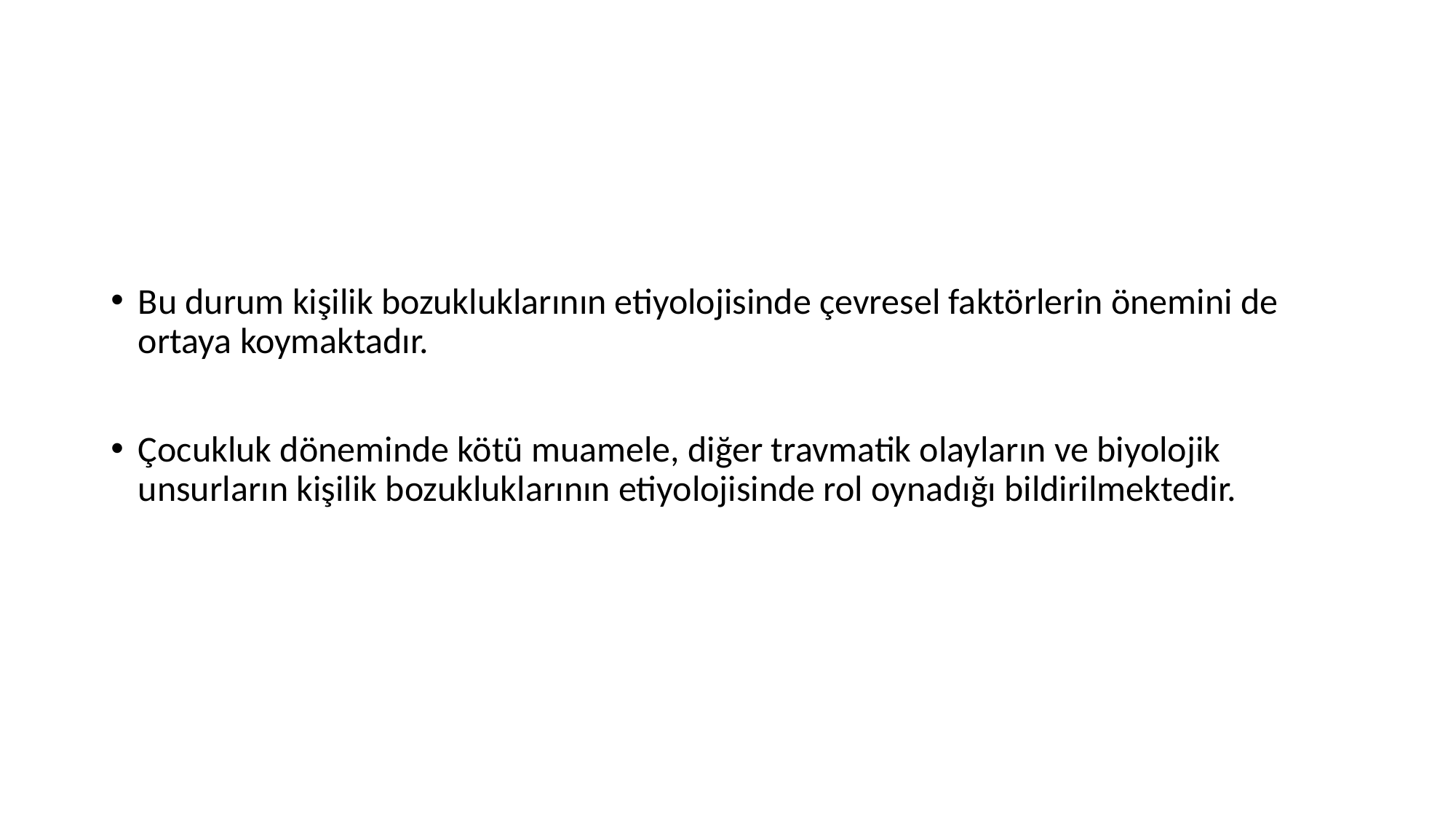

#

Bu durum kişilik bozukluklarının etiyolojisinde çevresel faktörlerin önemini de ortaya koymaktadır.

Çocukluk döneminde kötü muamele, diğer travmatik olayların ve biyolojik unsurların kişilik bozukluklarının etiyolojisinde rol oynadığı bildirilmektedir.